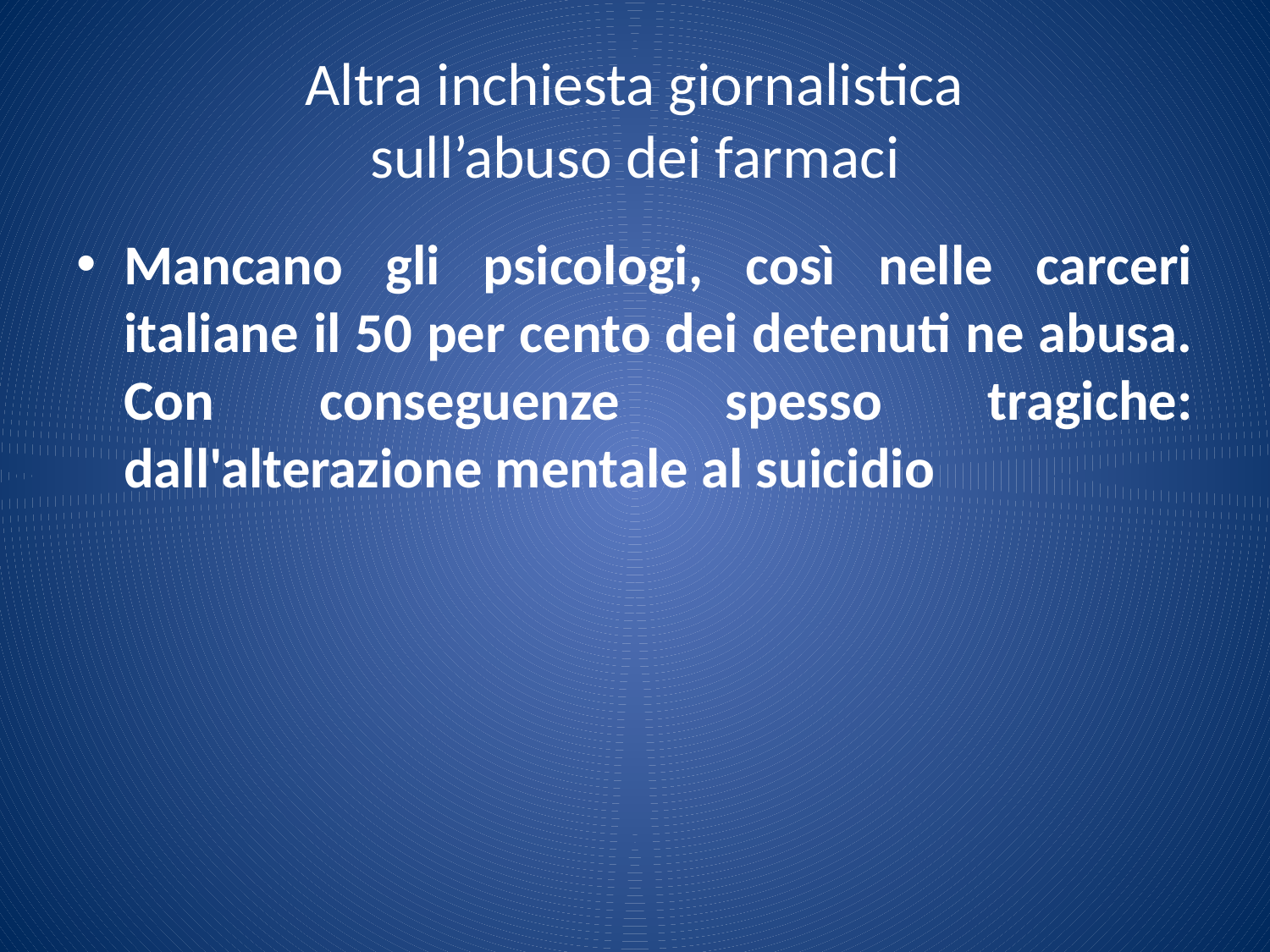

# Altra inchiesta giornalistica sull’abuso dei farmaci
Mancano gli psicologi, così nelle carceri italiane il 50 per cento dei detenuti ne abusa. Con conseguenze spesso tragiche: dall'alterazione mentale al suicidio